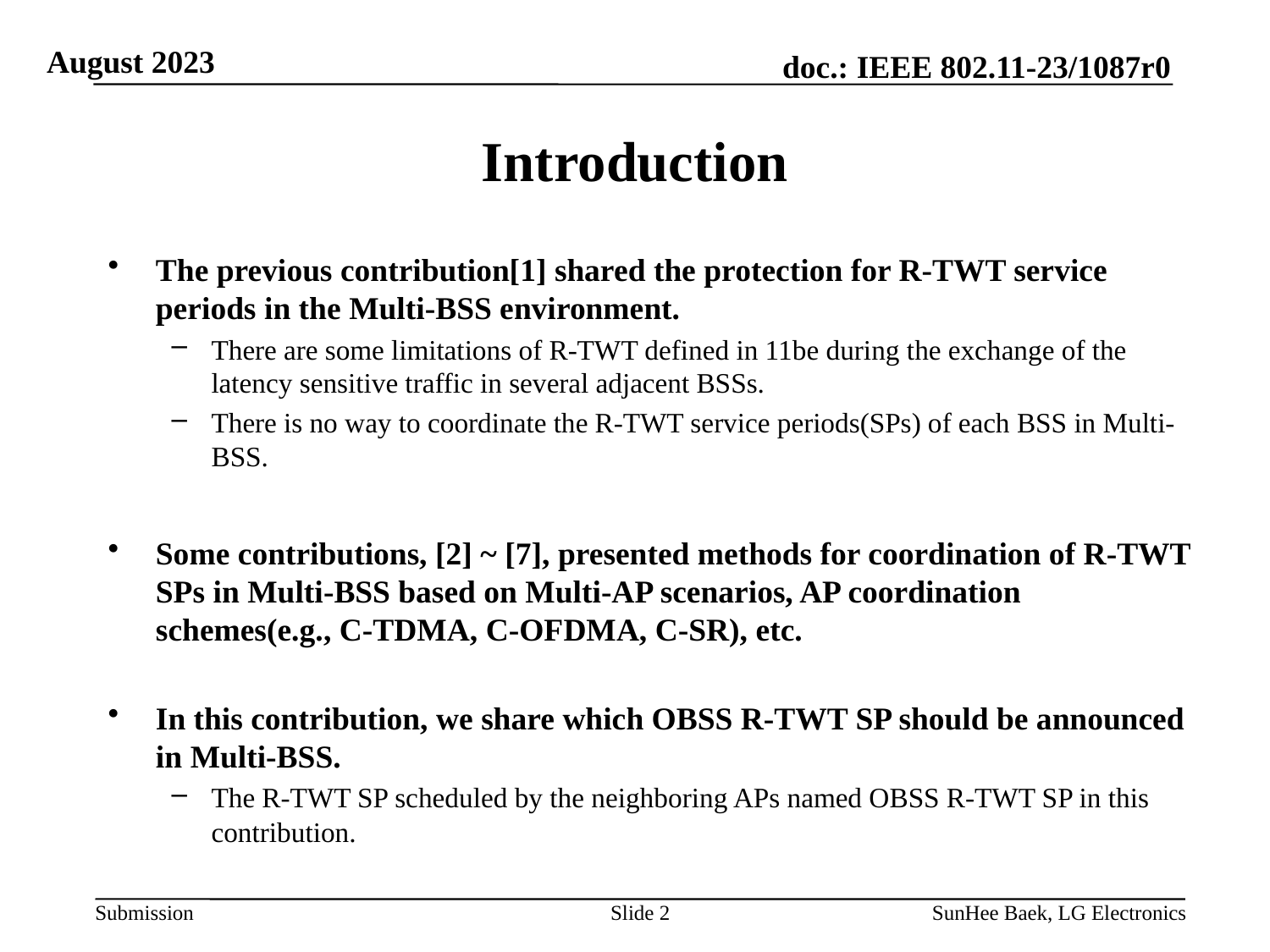

# Introduction
The previous contribution[1] shared the protection for R-TWT service periods in the Multi-BSS environment.
There are some limitations of R-TWT defined in 11be during the exchange of the latency sensitive traffic in several adjacent BSSs.
There is no way to coordinate the R-TWT service periods(SPs) of each BSS in Multi-BSS.

Some contributions, [2] ~ [7], presented methods for coordination of R-TWT SPs in Multi-BSS based on Multi-AP scenarios, AP coordination schemes(e.g., C-TDMA, C-OFDMA, C-SR), etc.

In this contribution, we share which OBSS R-TWT SP should be announced in Multi-BSS.
The R-TWT SP scheduled by the neighboring APs named OBSS R-TWT SP in this contribution.
Slide 2
SunHee Baek, LG Electronics